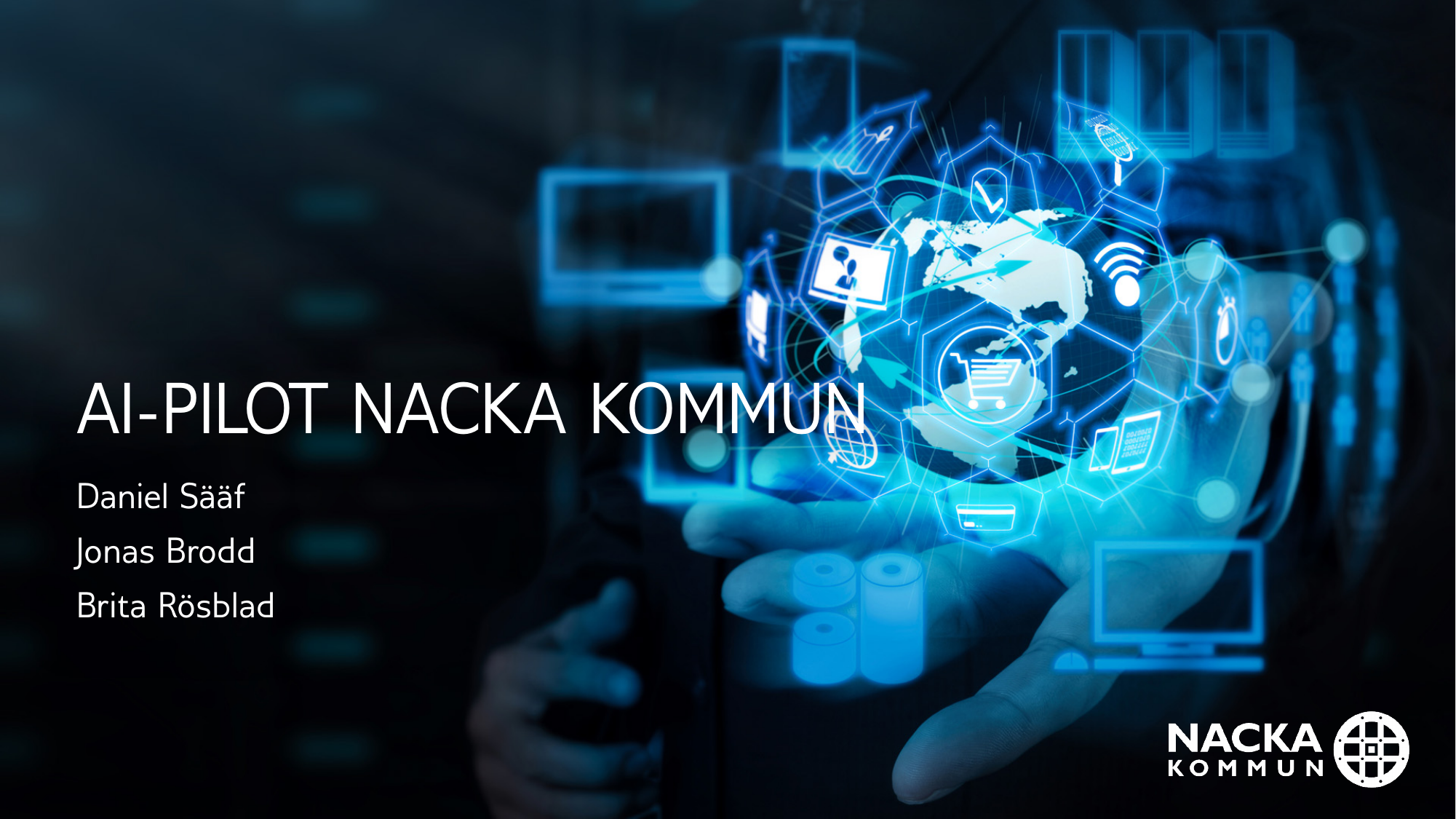

# Ai-pilot nacka kommun
Daniel Sääf
Jonas Brodd
Brita Rösblad